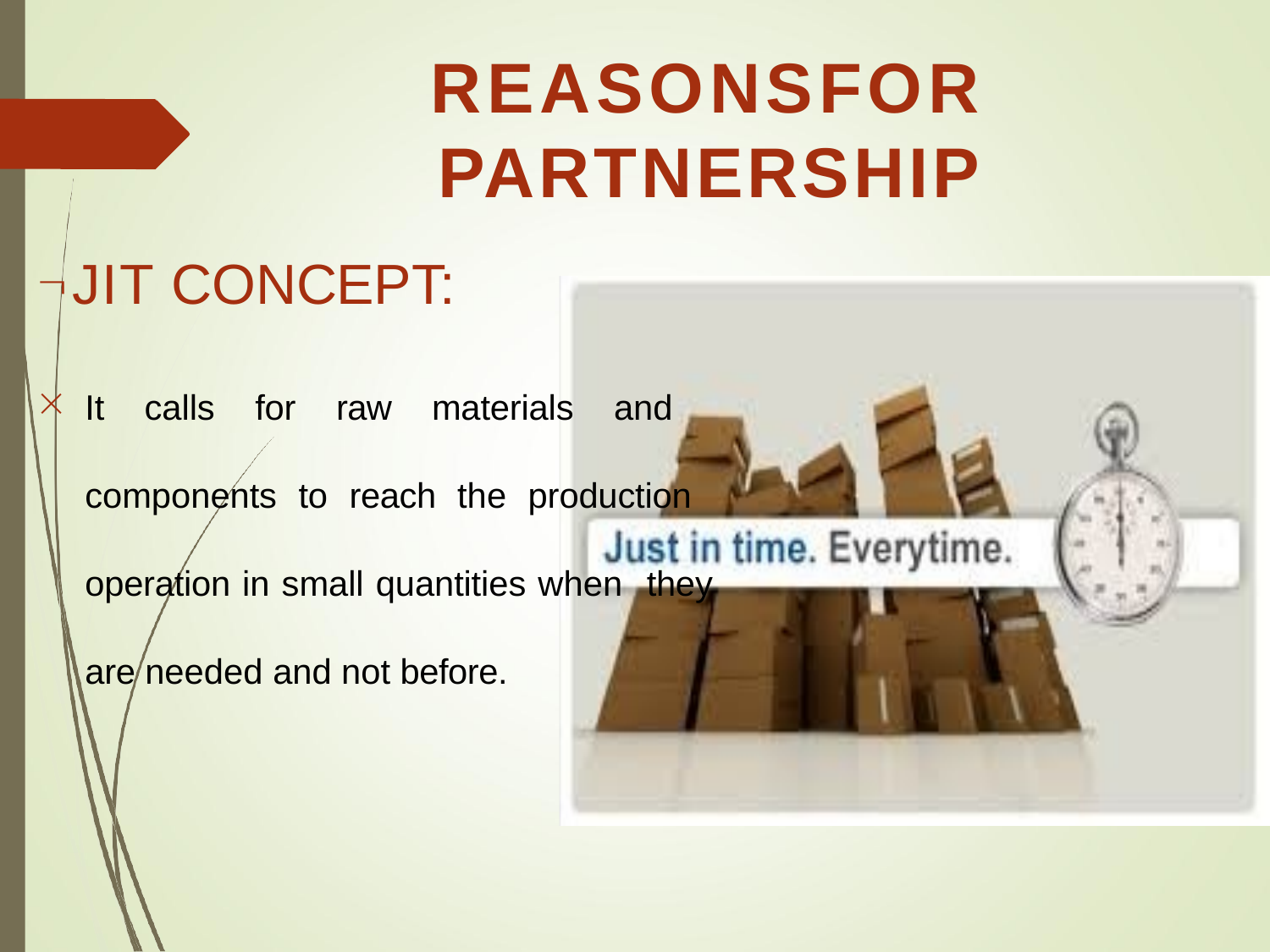

# REASONS	FOR  PARTNERSHIP
¬JIT CONCEPT:
It calls for raw materials and  components to reach the production  operation in small quantities when  they are needed and not before.